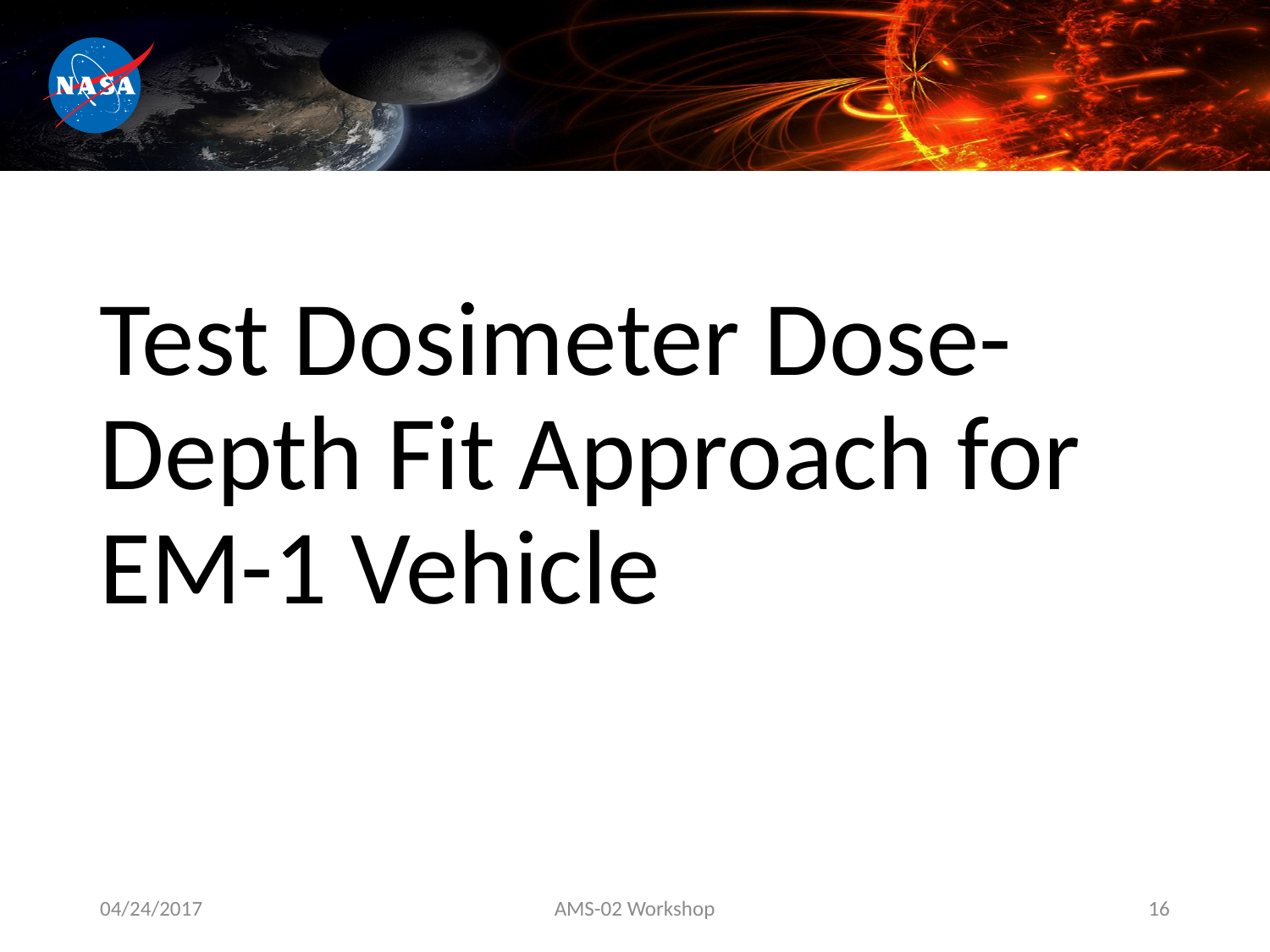

# Test Dosimeter Dose-Depth Fit Approach for EM-1 Vehicle

04/24/2017
AMS-02 Workshop
16